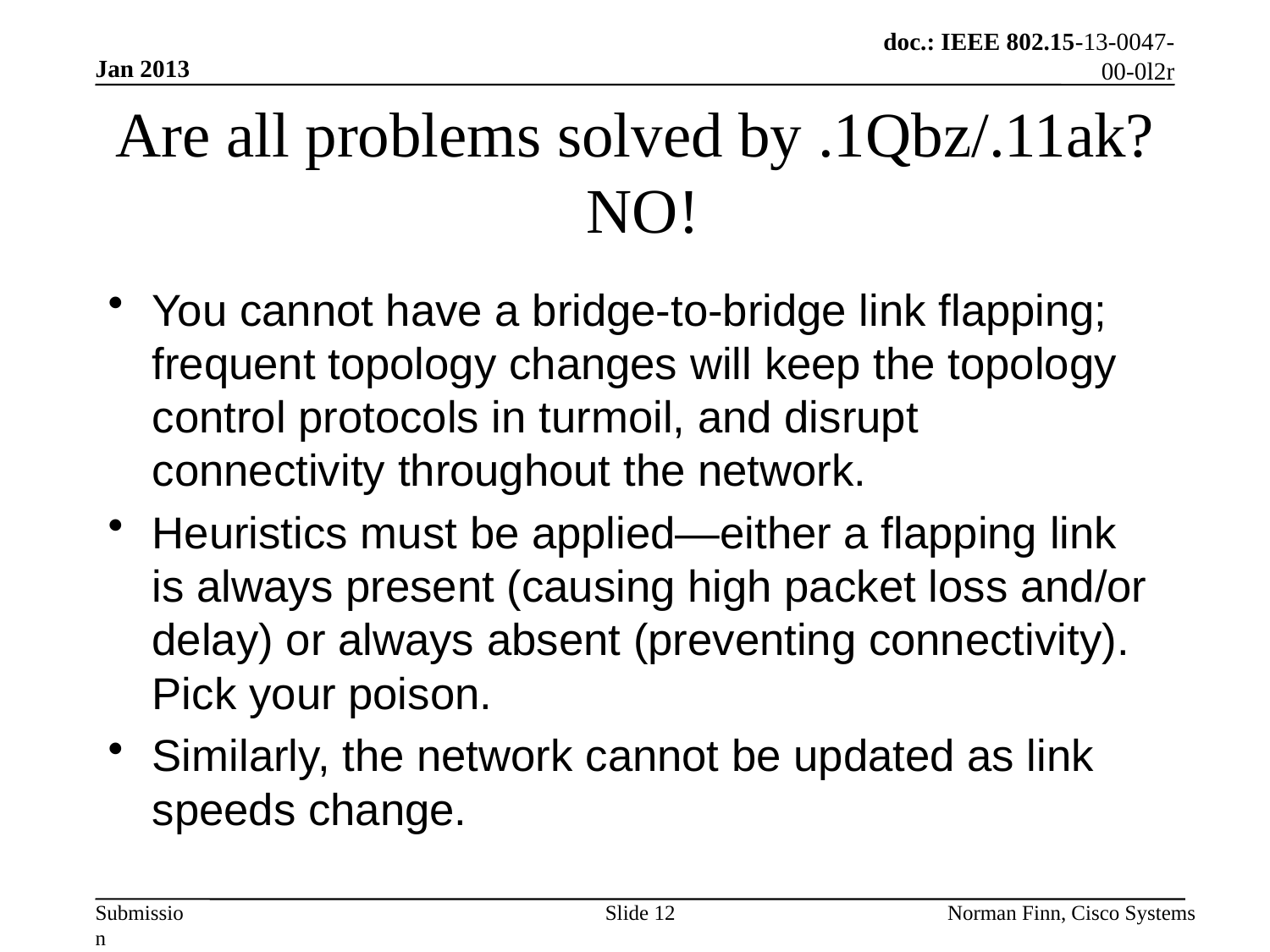

Jan 2013
# Are all problems solved by .1Qbz/.11ak?  NO!
You cannot have a bridge-to-bridge link flapping; frequent topology changes will keep the topology control protocols in turmoil, and disrupt connectivity throughout the network.
Heuristics must be applied—either a flapping link is always present (causing high packet loss and/or delay) or always absent (preventing connectivity).  Pick your poison.
Similarly, the network cannot be updated as link speeds change.
Slide 12
Norman Finn, Cisco Systems